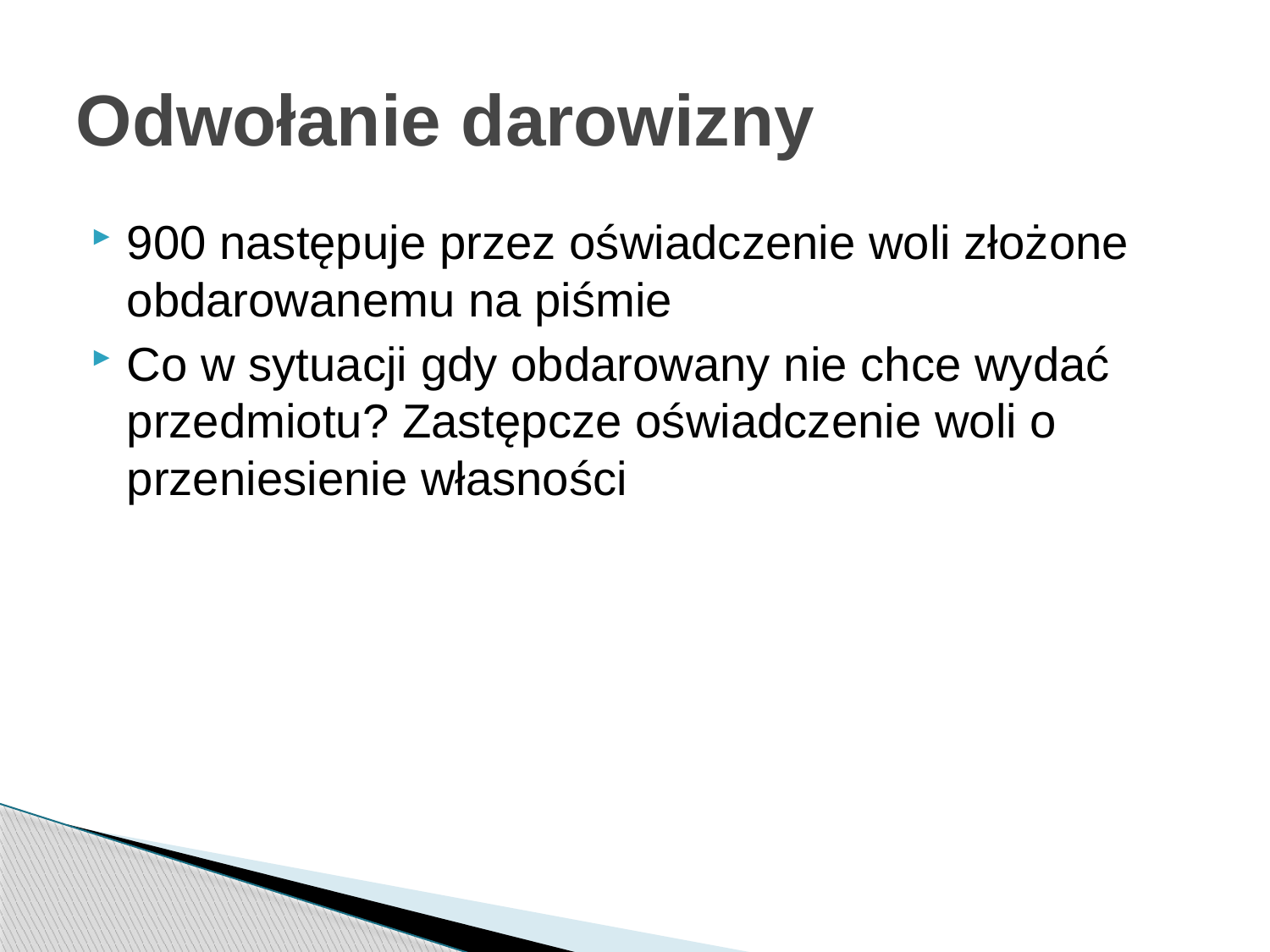

# Odwołanie darowizny
900 następuje przez oświadczenie woli złożone obdarowanemu na piśmie
Co w sytuacji gdy obdarowany nie chce wydać przedmiotu? Zastępcze oświadczenie woli o przeniesienie własności